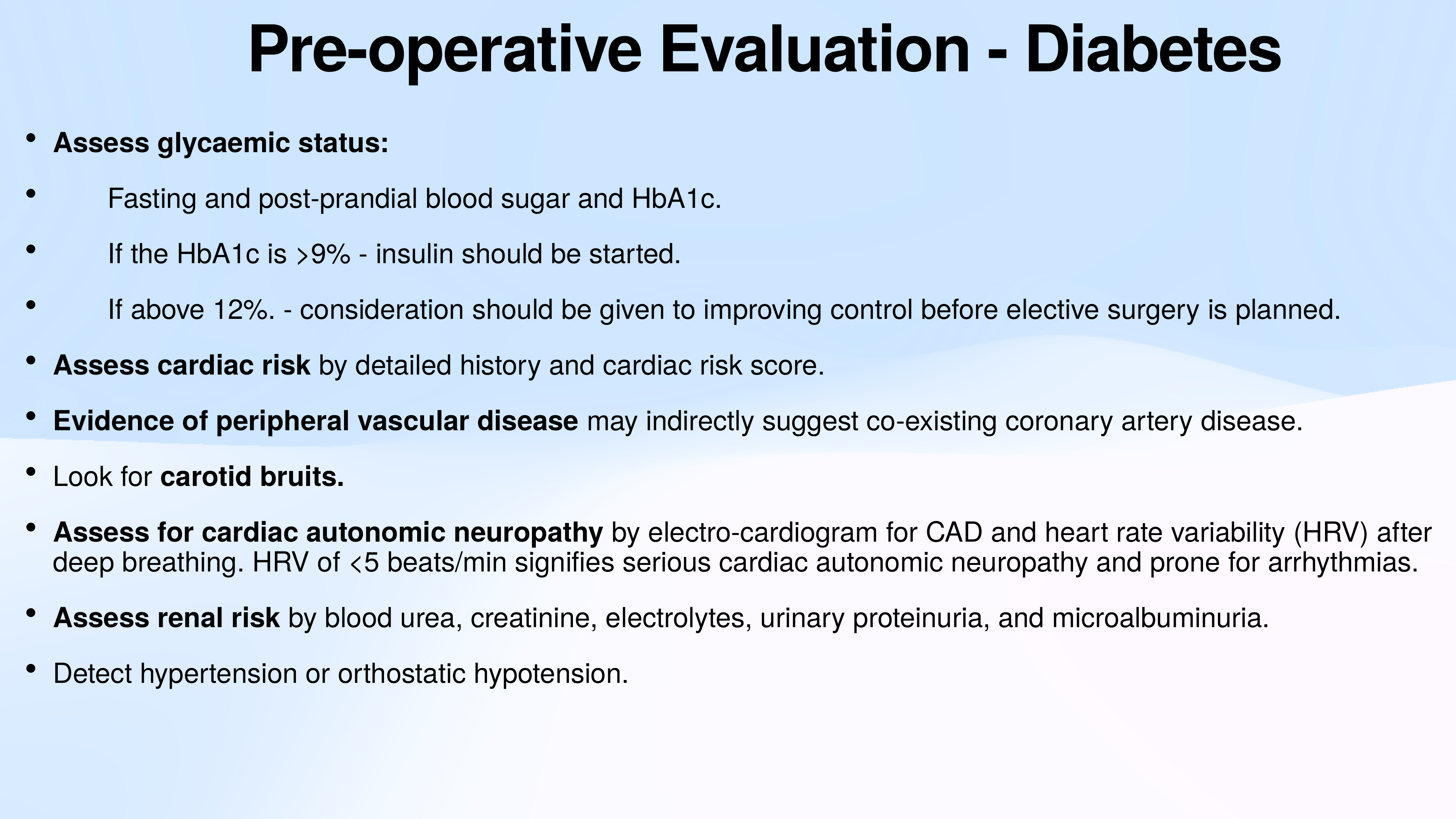

# Pre-operative Evaluation - Diabetes
Assess glycaemic status:
	Fasting and post-prandial blood sugar and HbA1c.
	If the HbA1c is >9% - insulin should be started.
	If above 12%. - consideration should be given to improving control before elective surgery is planned.
Assess cardiac risk by detailed history and cardiac risk score.
Evidence of peripheral vascular disease may indirectly suggest co-existing coronary artery disease.
Look for carotid bruits.
Assess for cardiac autonomic neuropathy by electro-cardiogram for CAD and heart rate variability (HRV) after deep breathing. HRV of <5 beats/min signifies serious cardiac autonomic neuropathy and prone for arrhythmias.
Assess renal risk by blood urea, creatinine, electrolytes, urinary proteinuria, and microalbuminuria.
Detect hypertension or orthostatic hypotension.